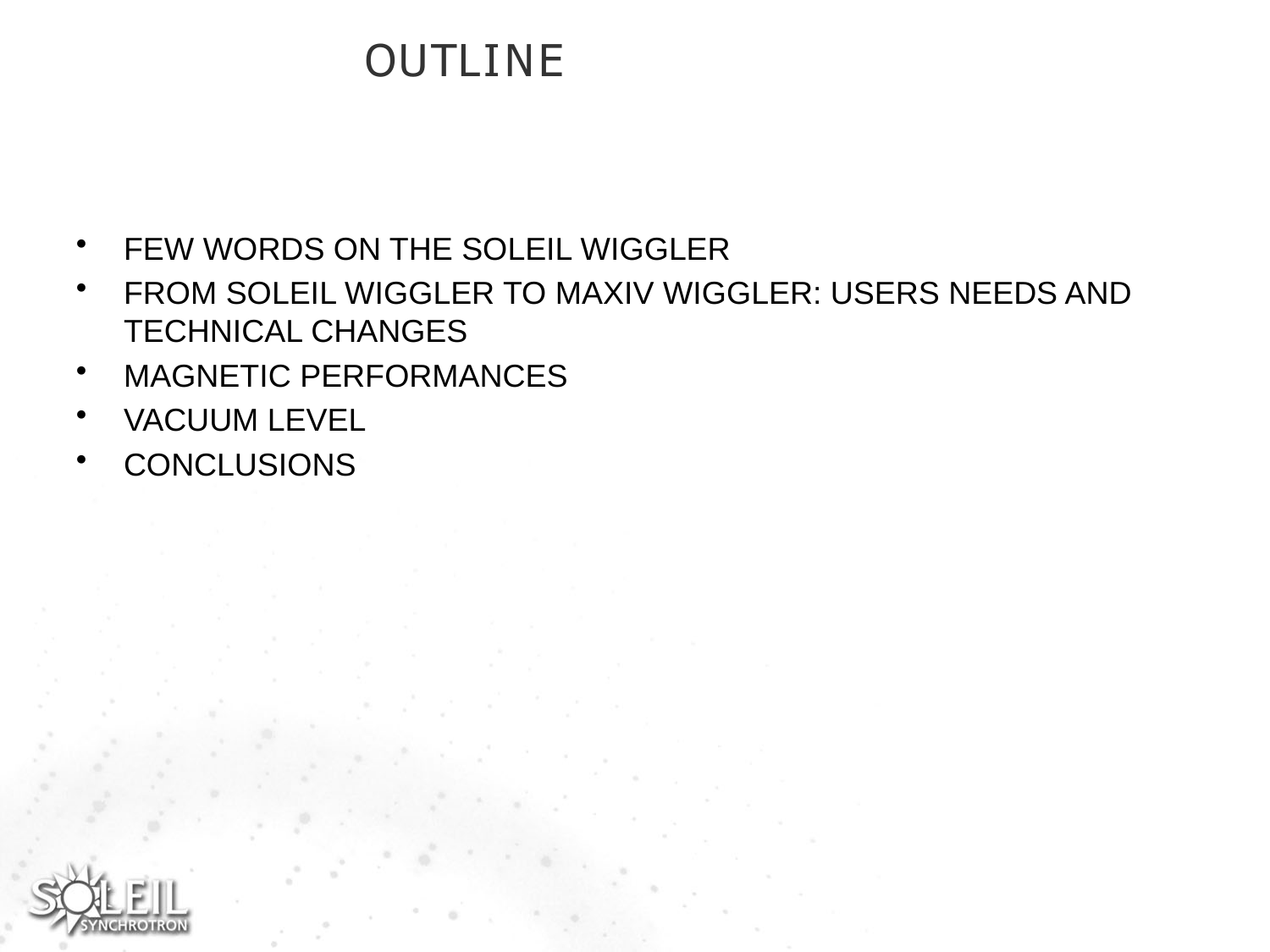

# OUTLINE
FEW WORDS ON THE SOLEIL WIGGLER
FROM SOLEIL WIGGLER TO MAXIV WIGGLER: USERS NEEDS AND TECHNICAL CHANGES
MAGNETIC PERFORMANCES
VACUUM LEVEL
CONCLUSIONS